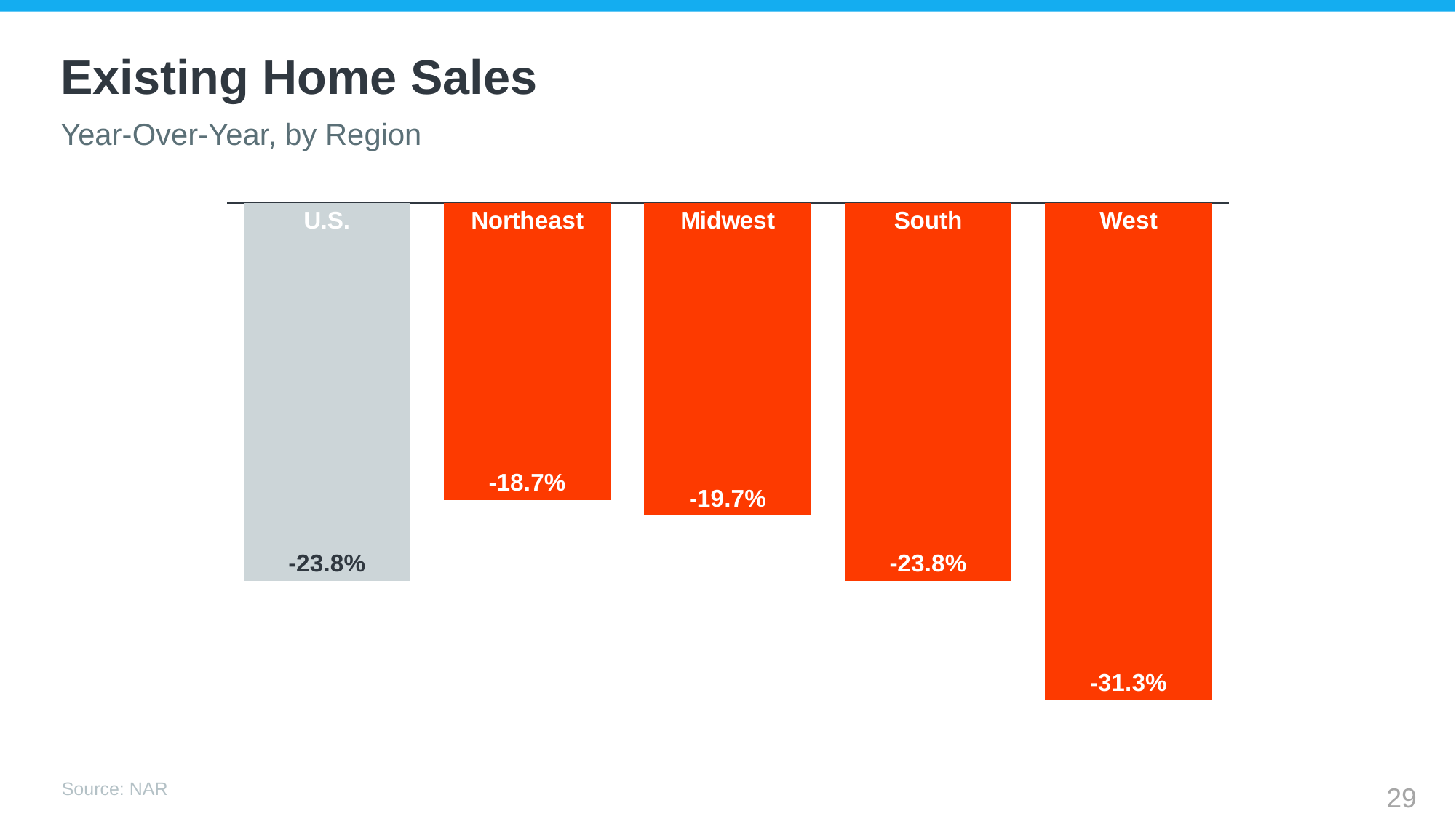

# Existing Home Sales
Year-Over-Year, by Region

### Chart

| Category | Series 1 |
|---|---|
| U.S. | -0.238 |
| Northeast | -0.187 |
| Midwest | -0.197 |
| South | -0.238 |
| West | -0.313 |
Source: NAR
29